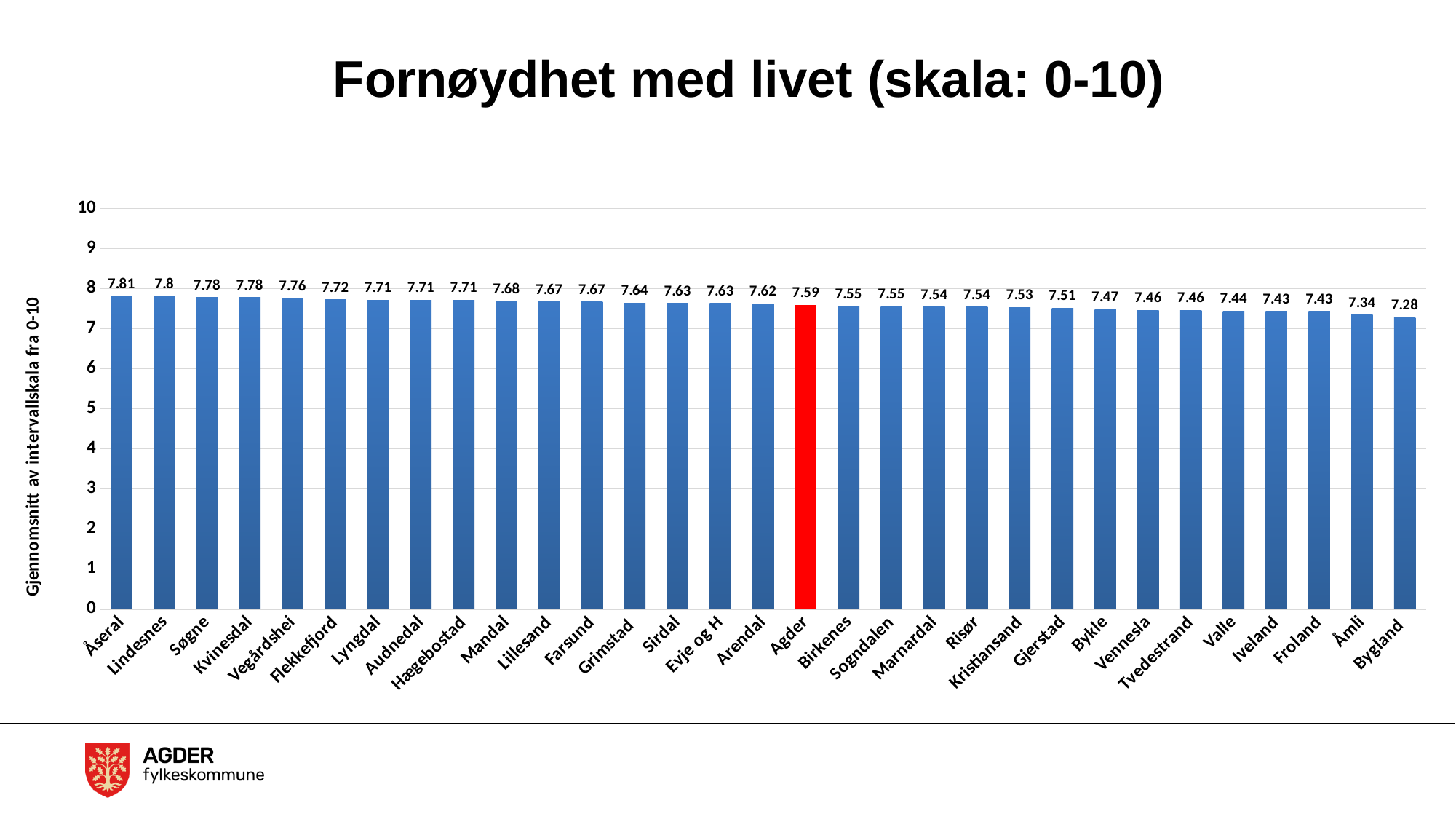

# Fornøydhet med livet (skala: 0-10)

### Chart:

| Category | Totalt |
|---|---|
| Åseral | 7.81 |
| Lindesnes | 7.8 |
| Søgne | 7.78 |
| Kvinesdal | 7.78 |
| Vegårdshei | 7.76 |
| Flekkefjord | 7.72 |
| Lyngdal | 7.71 |
| Audnedal | 7.71 |
| Hægebostad | 7.71 |
| Mandal | 7.68 |
| Lillesand | 7.67 |
| Farsund | 7.67 |
| Grimstad  | 7.64 |
| Sirdal | 7.63 |
| Evje og H | 7.63 |
| Arendal | 7.62 |
| Agder | 7.59 |
| Birkenes | 7.55 |
| Sogndalen | 7.55 |
| Marnardal | 7.54 |
| Risør | 7.54 |
| Kristiansand | 7.53 |
| Gjerstad | 7.51 |
| Bykle | 7.47 |
| Vennesla | 7.46 |
| Tvedestrand | 7.46 |
| Valle | 7.44 |
| Iveland | 7.43 |
| Froland | 7.43 |
| Åmli | 7.34 |
| Bygland  | 7.28 |